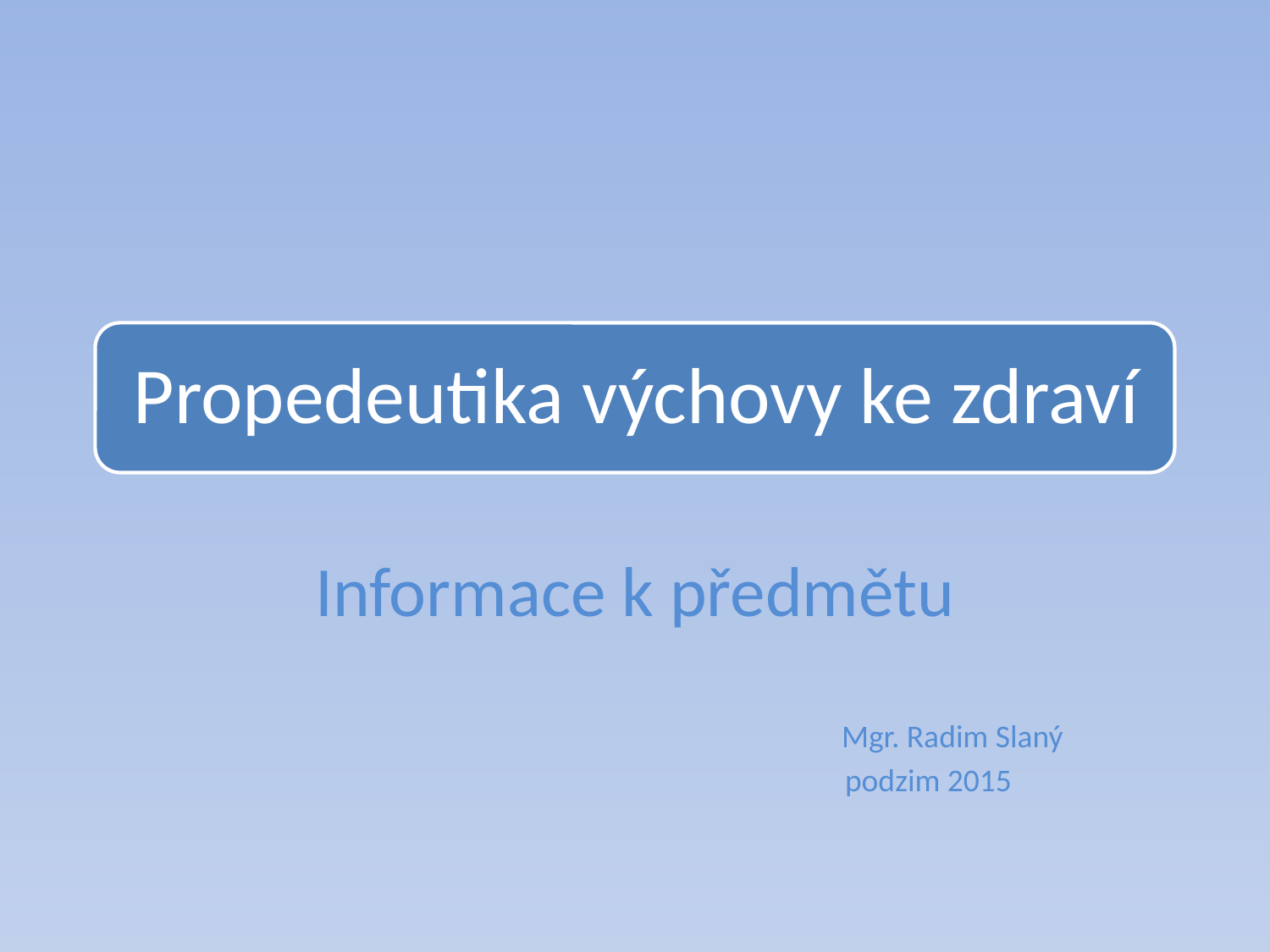

Propedeutika výchovy ke zdraví
Informace k předmětu

					Mgr. Radim Slaný
				           podzim 2015